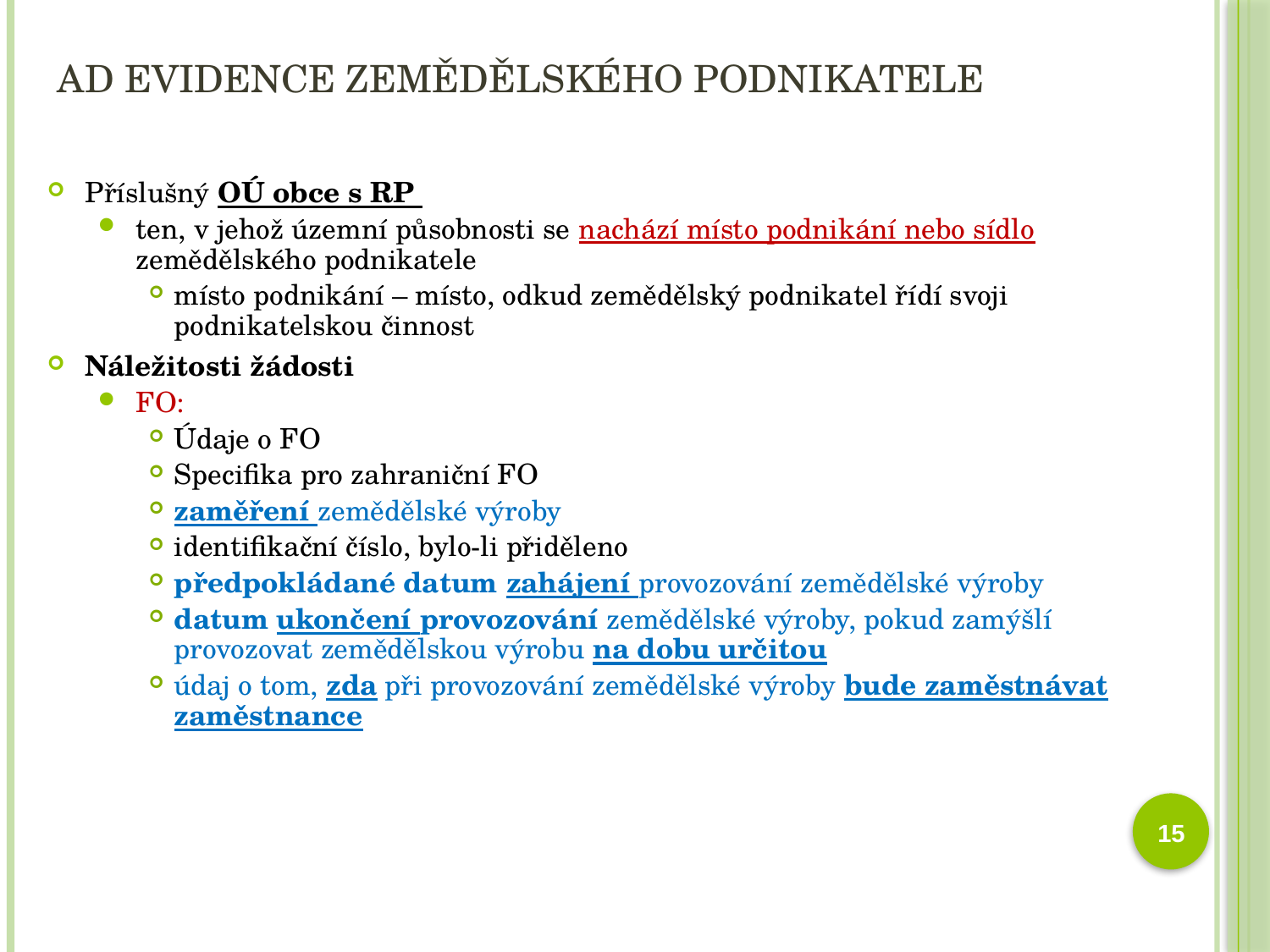

# Ad evidence zemědělského podnikatele
Příslušný OÚ obce s RP
ten, v jehož územní působnosti se nachází místo podnikání nebo sídlo zemědělského podnikatele
místo podnikání – místo, odkud zemědělský podnikatel řídí svoji podnikatelskou činnost
Náležitosti žádosti
FO:
Údaje o FO
Specifika pro zahraniční FO
zaměření zemědělské výroby
identifikační číslo, bylo-li přiděleno
předpokládané datum zahájení provozování zemědělské výroby
datum ukončení provozování zemědělské výroby, pokud zamýšlí provozovat zemědělskou výrobu na dobu určitou
údaj o tom, zda při provozování zemědělské výroby bude zaměstnávat zaměstnance

15